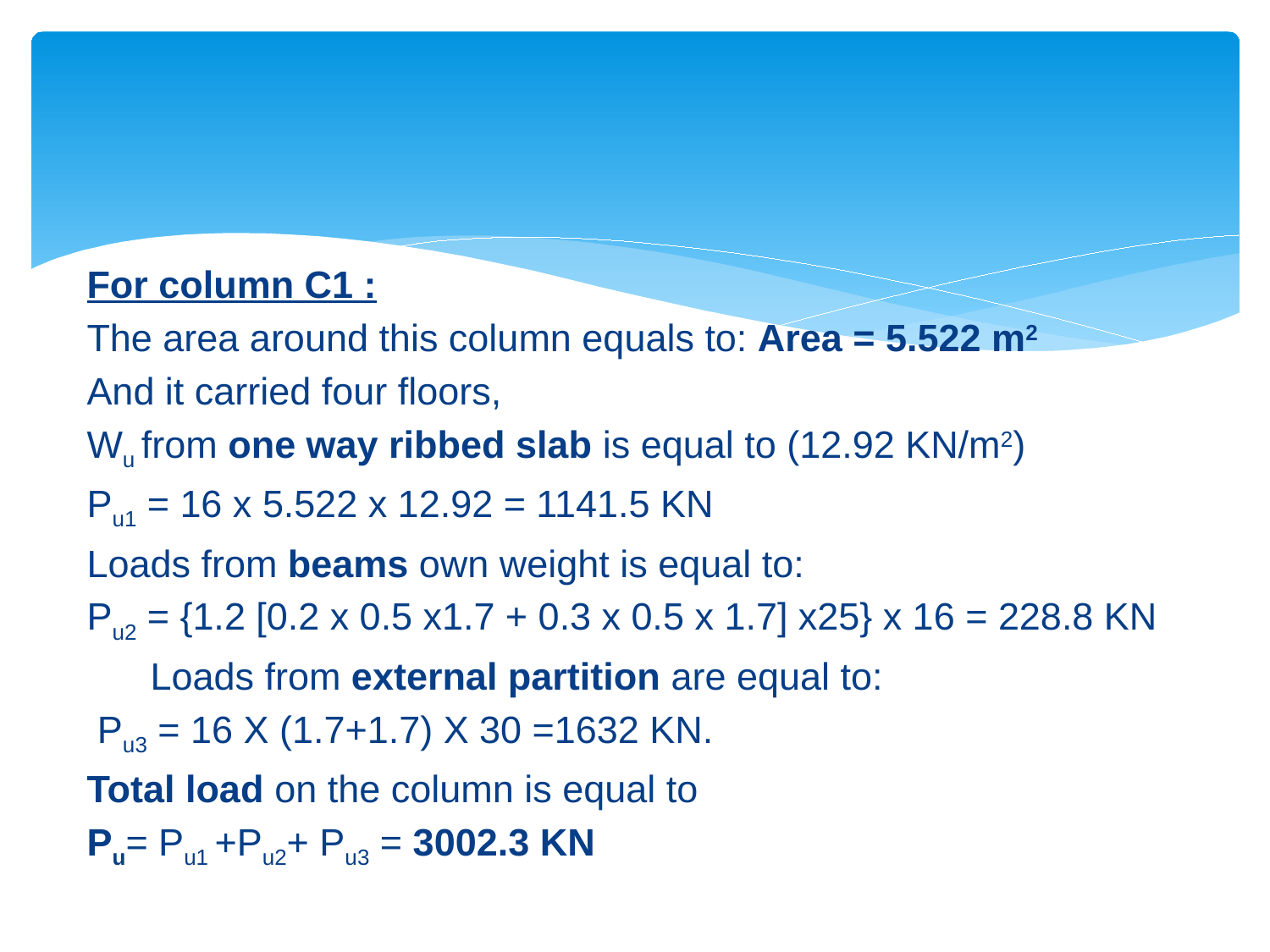

For column C1 :
The area around this column equals to: Area = 5.522 m2
And it carried four floors,
Wu from one way ribbed slab is equal to (12.92 KN/m2)
Pu1 = 16 x 5.522 x 12.92 = 1141.5 KN
Loads from beams own weight is equal to:
Pu2 = {1.2 [0.2 x 0.5 x1.7 + 0.3 x 0.5 x 1.7] x25} x 16 = 228.8 KN
      Loads from external partition are equal to:
 Pu3 = 16 X (1.7+1.7) X 30 =1632 KN.
Total load on the column is equal to
Pu= Pu1 +Pu2+ Pu3 = 3002.3 KN